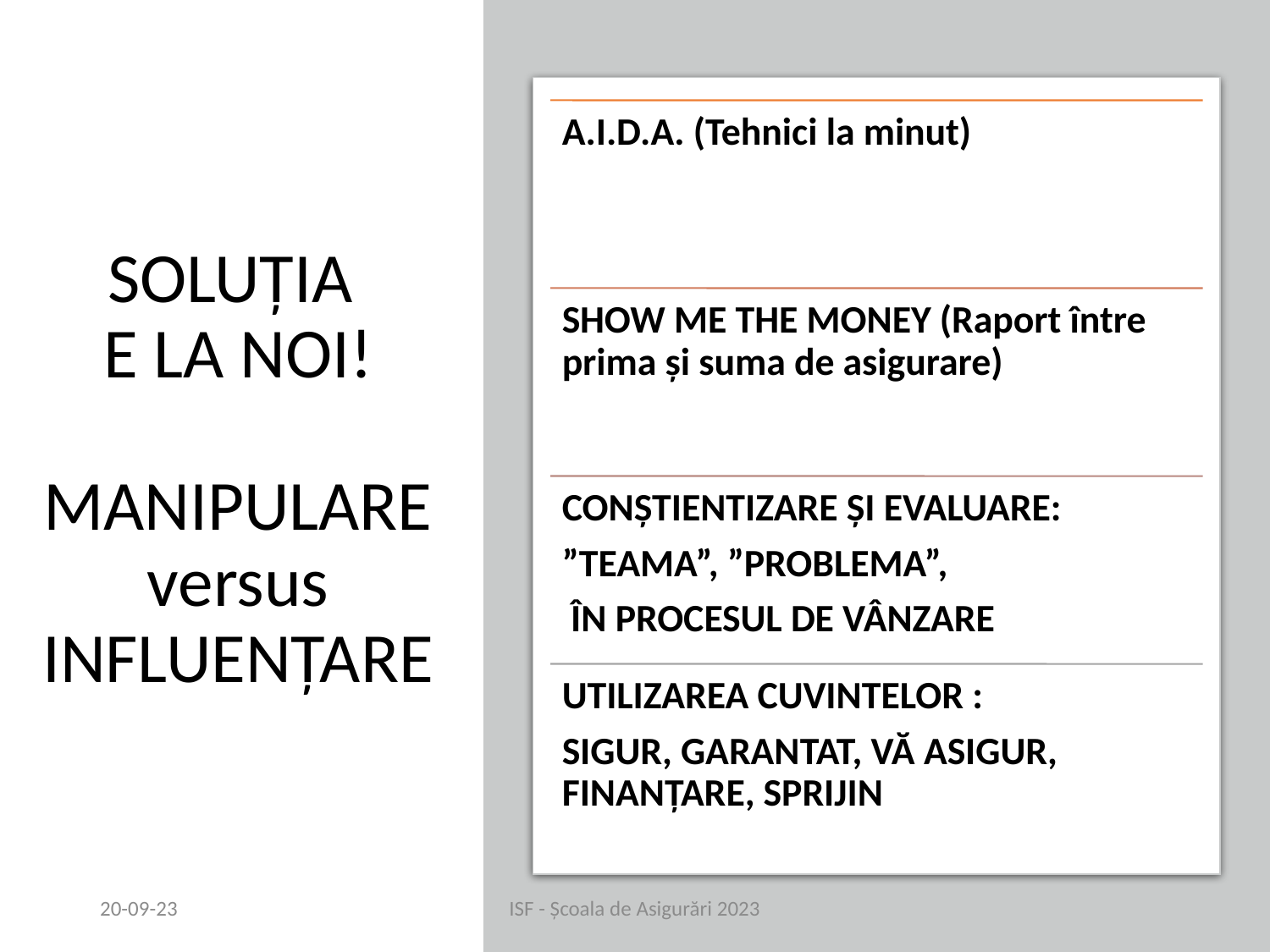

# SOLUȚIA E LA NOI! MANIPULARE versus INFLUENȚARE
A.I.D.A. (Tehnici la minut)
SHOW ME THE MONEY (Raport între prima și suma de asigurare)
CONȘTIENTIZARE ȘI EVALUARE:
”TEAMA”, ”PROBLEMA”,
 ÎN PROCESUL DE VÂNZARE
UTILIZAREA CUVINTELOR :
SIGUR, GARANTAT, VĂ ASIGUR, FINANȚARE, SPRIJIN
20-09-23
ISF - Școala de Asigurări 2023